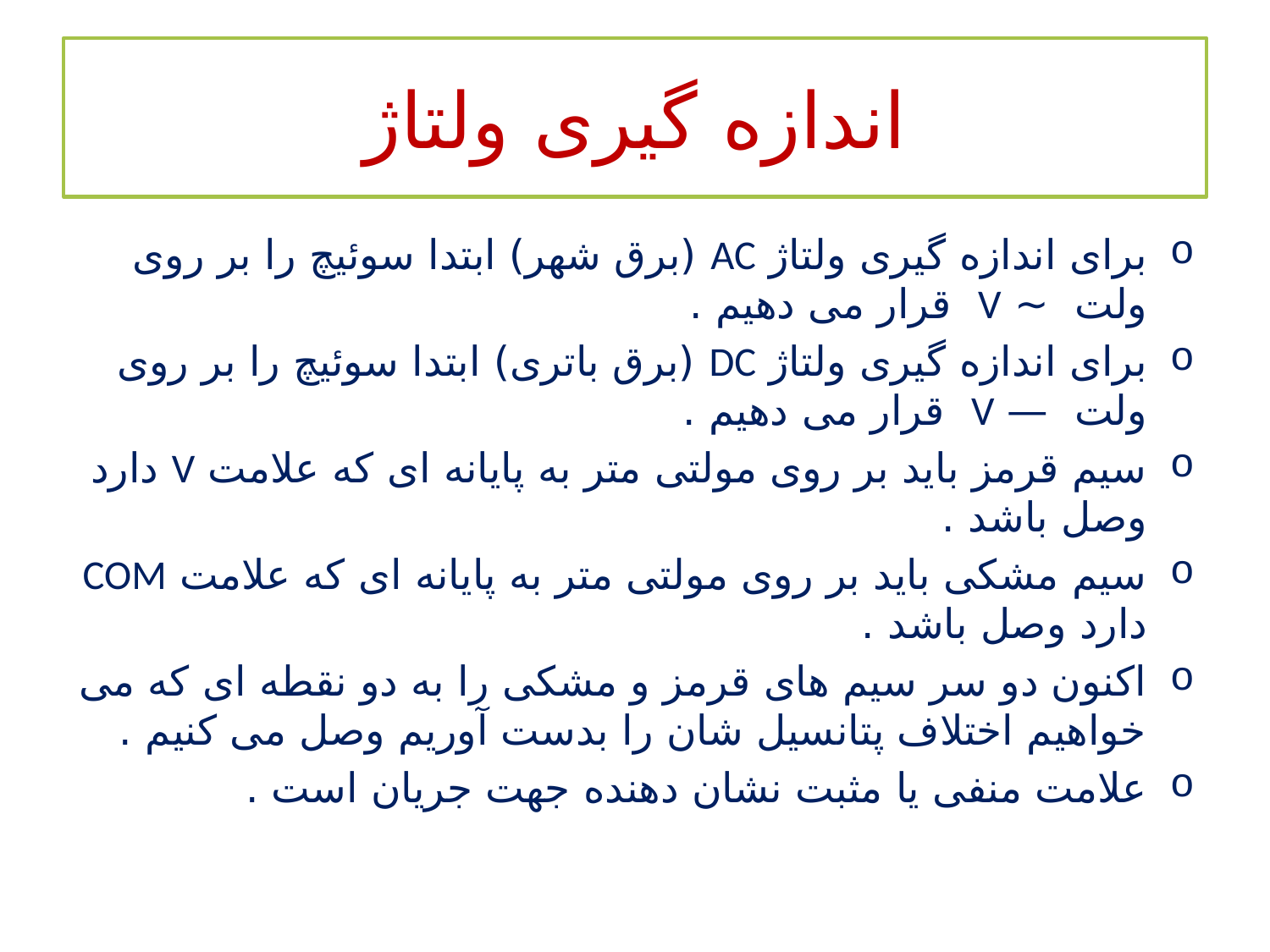

# اندازه گیری ولتاژ
برای اندازه گیری ولتاژ AC (برق شهر) ابتدا سوئیچ را بر روی ولت  ~ V  قرار می دهیم .
برای اندازه گیری ولتاژ DC (برق باتری) ابتدا سوئیچ را بر روی ولت  — V  قرار می دهیم .
سیم قرمز باید بر روی مولتی متر به پایانه ای که علامت V دارد وصل باشد .
سیم مشکی باید بر روی مولتی متر به پایانه ای که علامت COM دارد وصل باشد .
اکنون دو سر سیم های قرمز و مشکی را به دو نقطه ای که می خواهیم اختلاف پتانسیل شان را بدست آوریم وصل می کنیم .
علامت منفی یا مثبت نشان دهنده جهت جریان است .